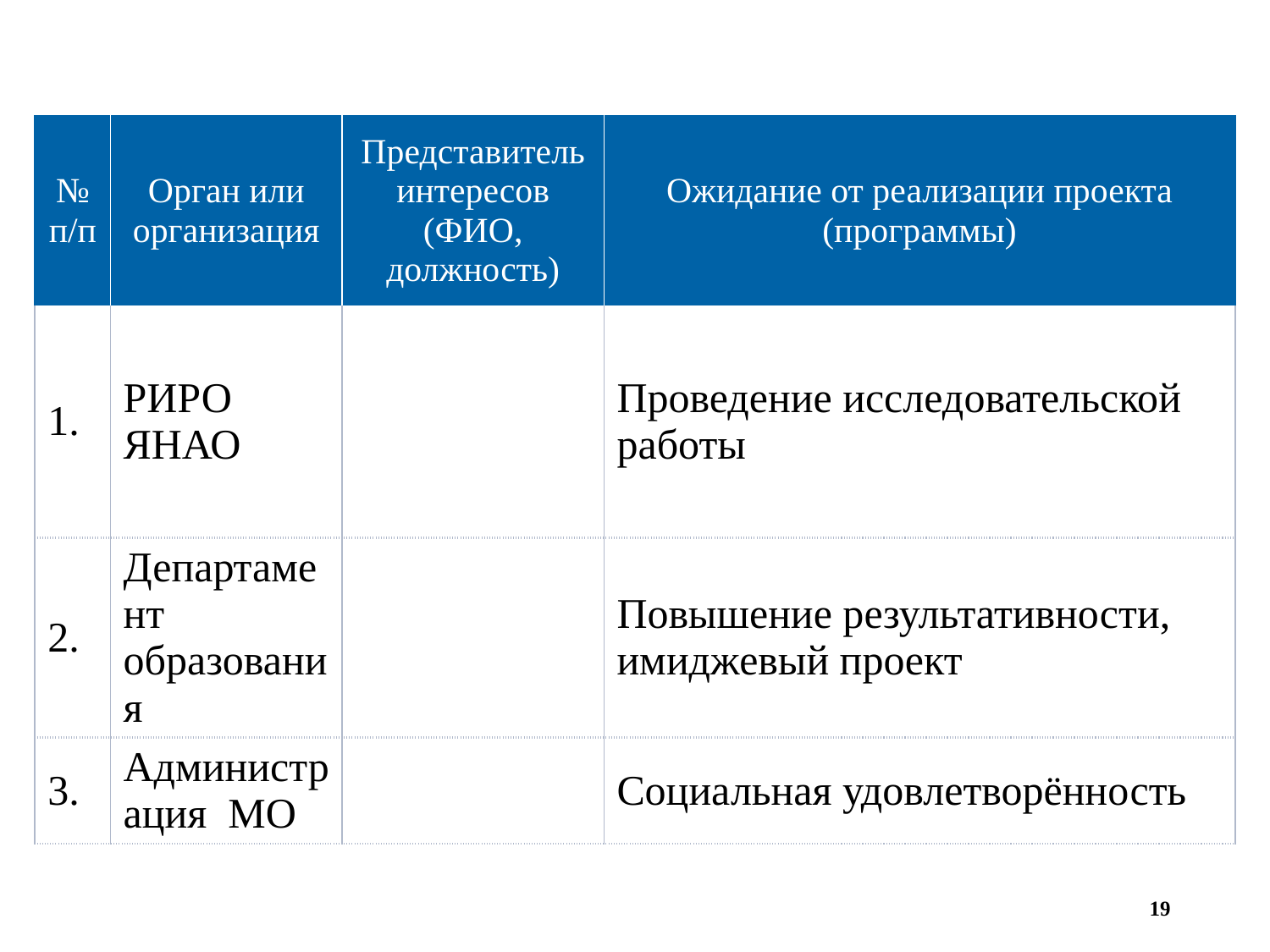

| № п/п | Орган или организация | Представитель интересов (ФИО, должность) | Ожидание от реализации проекта (программы) |
| --- | --- | --- | --- |
| 1. | РИРО ЯНАО |  | Проведение исследовательской работы |
| 2. | Департамент образования |  | Повышение результативности, имиджевый проект |
| 3. | Администрация МО |  | Социальная удовлетворённость |
19